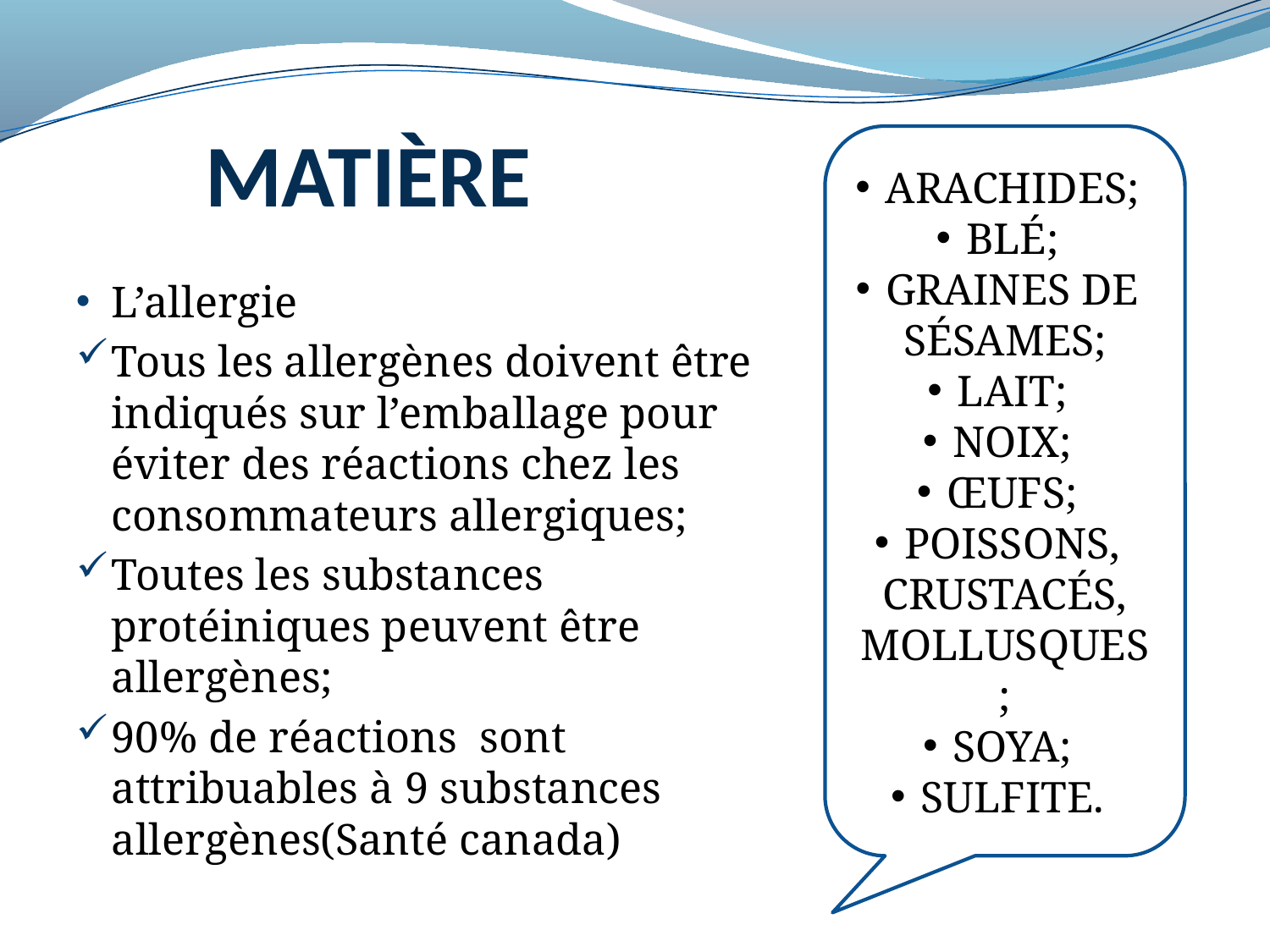

# MATIÈRE
ARACHIDES;
BLÉ;
GRAINES DE SÉSAMES;
LAIT;
NOIX;
ŒUFS;
POISSONS, CRUSTACÉS, MOLLUSQUES;
SOYA;
SULFITE.
L’allergie
Tous les allergènes doivent être indiqués sur l’emballage pour éviter des réactions chez les consommateurs allergiques;
Toutes les substances protéiniques peuvent être allergènes;
90% de réactions  sont attribuables à 9 substances allergènes(Santé canada)